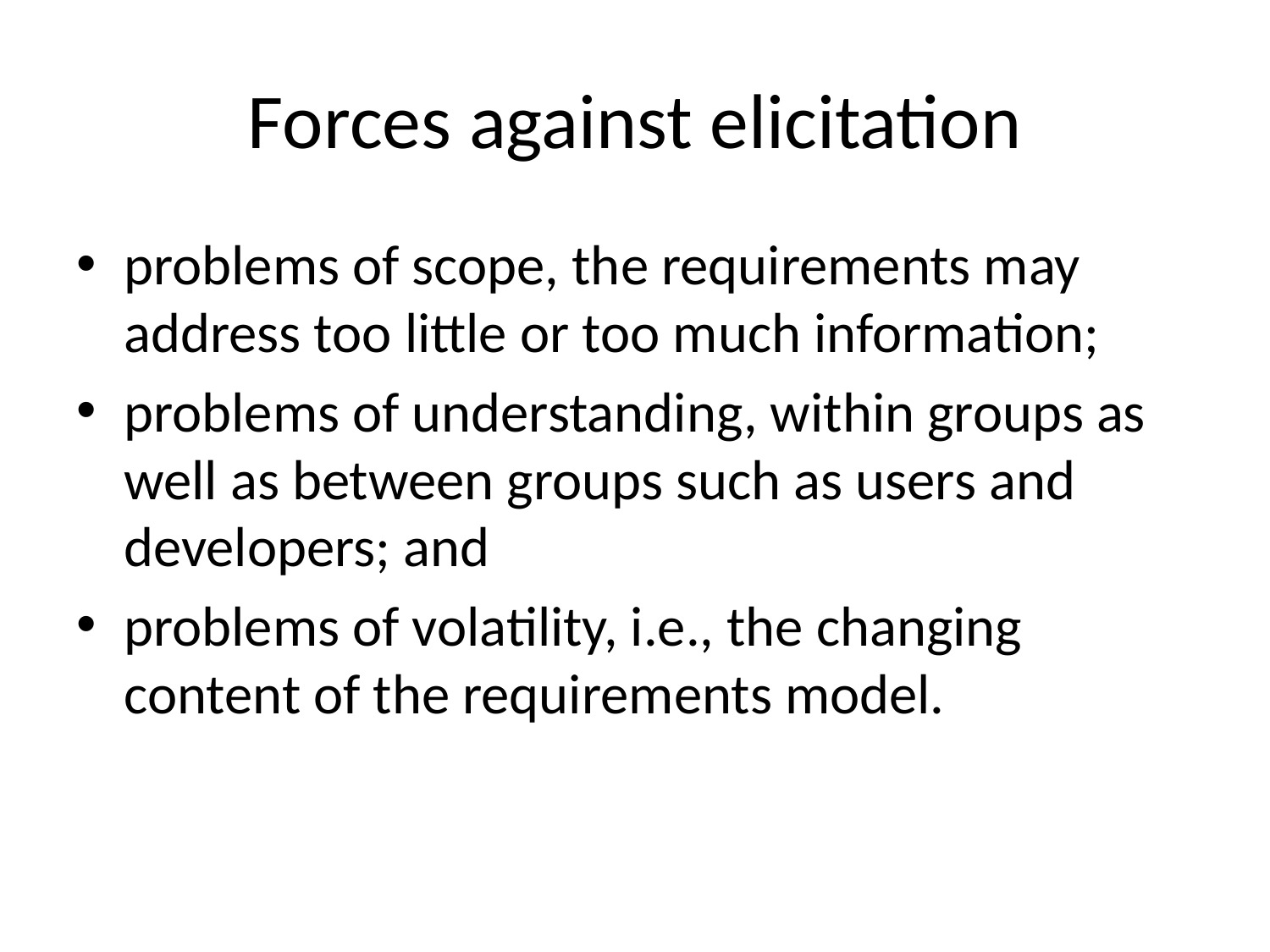

# Forces against elicitation
problems of scope, the requirements may address too little or too much information;
problems of understanding, within groups as well as between groups such as users and developers; and
problems of volatility, i.e., the changing content of the requirements model.